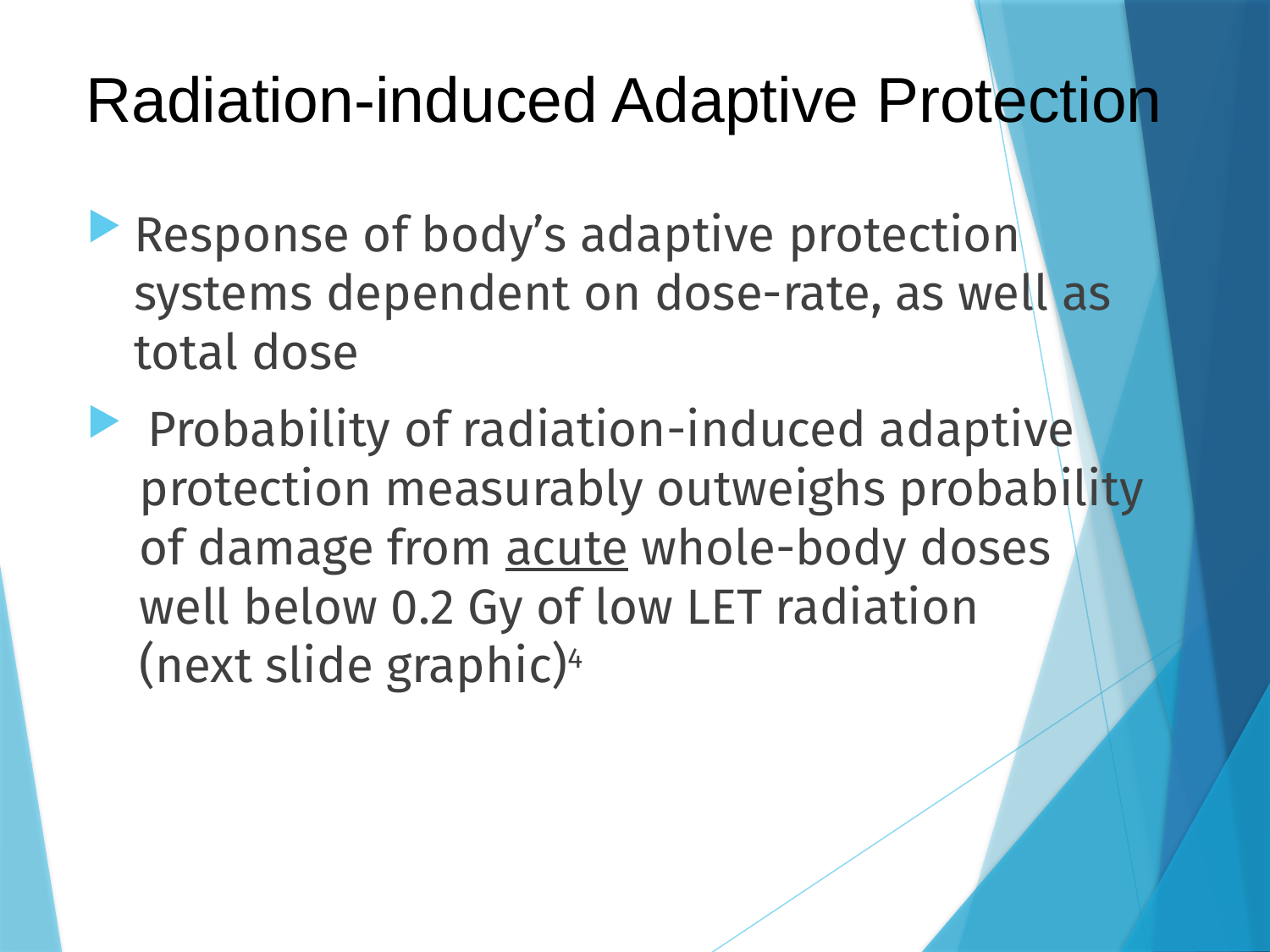

# Radiation-induced Adaptive Protection
Response of body’s adaptive protection systems dependent on dose-rate, as well as total dose
 Probability of radiation-induced adaptive
    protection measurably outweighs probability
    of damage from acute whole-body doses
    well below 0.2 Gy of low LET radiation
    (next slide graphic)4